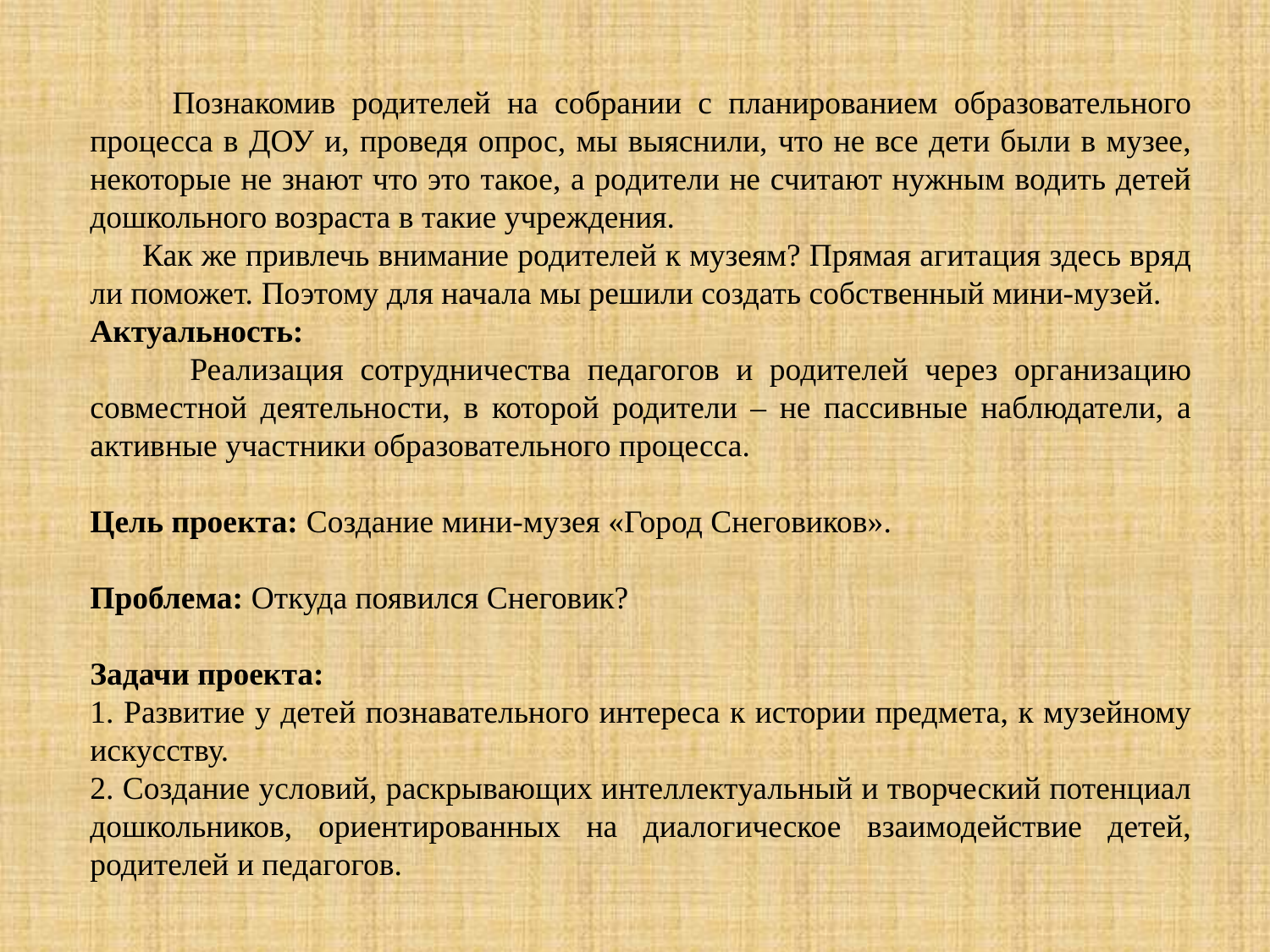

Познакомив родителей на собрании с планированием образовательного процесса в ДОУ и, проведя опрос, мы выяснили, что не все дети были в музее, некоторые не знают что это такое, а родители не считают нужным водить детей дошкольного возраста в такие учреждения.
      Как же привлечь внимание родителей к музеям? Прямая агитация здесь вряд ли поможет. Поэтому для начала мы решили создать собственный мини-музей.
Актуальность:
      Реализация сотрудничества педагогов и родителей через организацию совместной деятельности, в которой родители – не пассивные наблюдатели, а активные участники образовательного процесса.

Цель проекта: Создание мини-музея «Город Снеговиков».

Проблема: Откуда появился Снеговик?

Задачи проекта:
1. Развитие у детей познавательного интереса к истории предмета, к музейному искусству.
2. Создание условий, раскрывающих интеллектуальный и творческий потенциал дошкольников, ориентированных на диалогическое взаимодействие детей, родителей и педагогов.